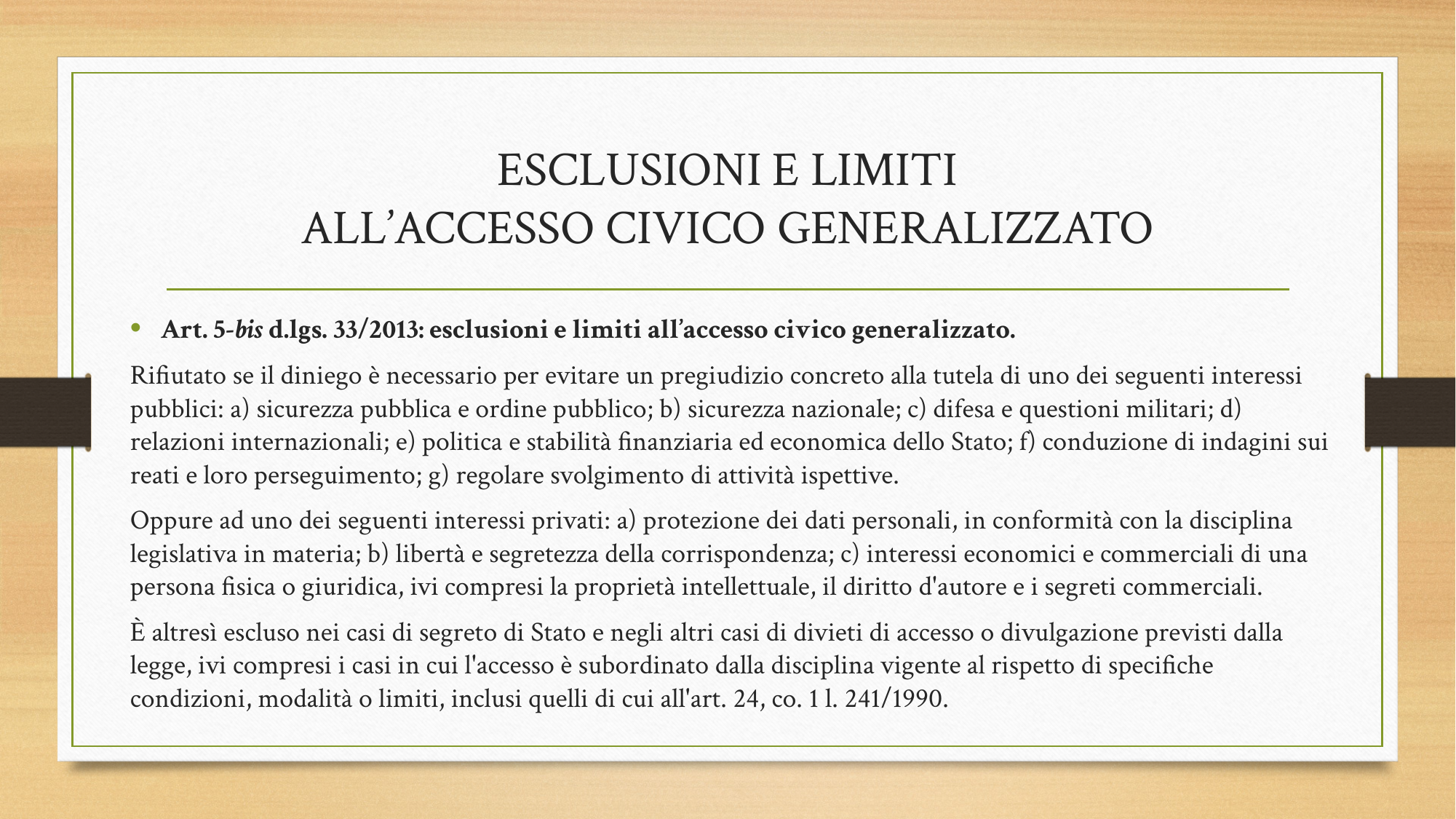

# ESCLUSIONI E LIMITI ALL’ACCESSO CIVICO GENERALIZZATO
Art. 5-bis d.lgs. 33/2013: esclusioni e limiti all’accesso civico generalizzato.
Rifiutato se il diniego è necessario per evitare un pregiudizio concreto alla tutela di uno dei seguenti interessi pubblici: a) sicurezza pubblica e ordine pubblico; b) sicurezza nazionale; c) difesa e questioni militari; d) relazioni internazionali; e) politica e stabilità finanziaria ed economica dello Stato; f) conduzione di indagini sui reati e loro perseguimento; g) regolare svolgimento di attività ispettive.
Oppure ad uno dei seguenti interessi privati: a) protezione dei dati personali, in conformità con la disciplina legislativa in materia; b) libertà e segretezza della corrispondenza; c) interessi economici e commerciali di una persona fisica o giuridica, ivi compresi la proprietà intellettuale, il diritto d'autore e i segreti commerciali.
È altresì escluso nei casi di segreto di Stato e negli altri casi di divieti di accesso o divulgazione previsti dalla legge, ivi compresi i casi in cui l'accesso è subordinato dalla disciplina vigente al rispetto di specifiche condizioni, modalità o limiti, inclusi quelli di cui all'art. 24, co. 1 l. 241/1990.